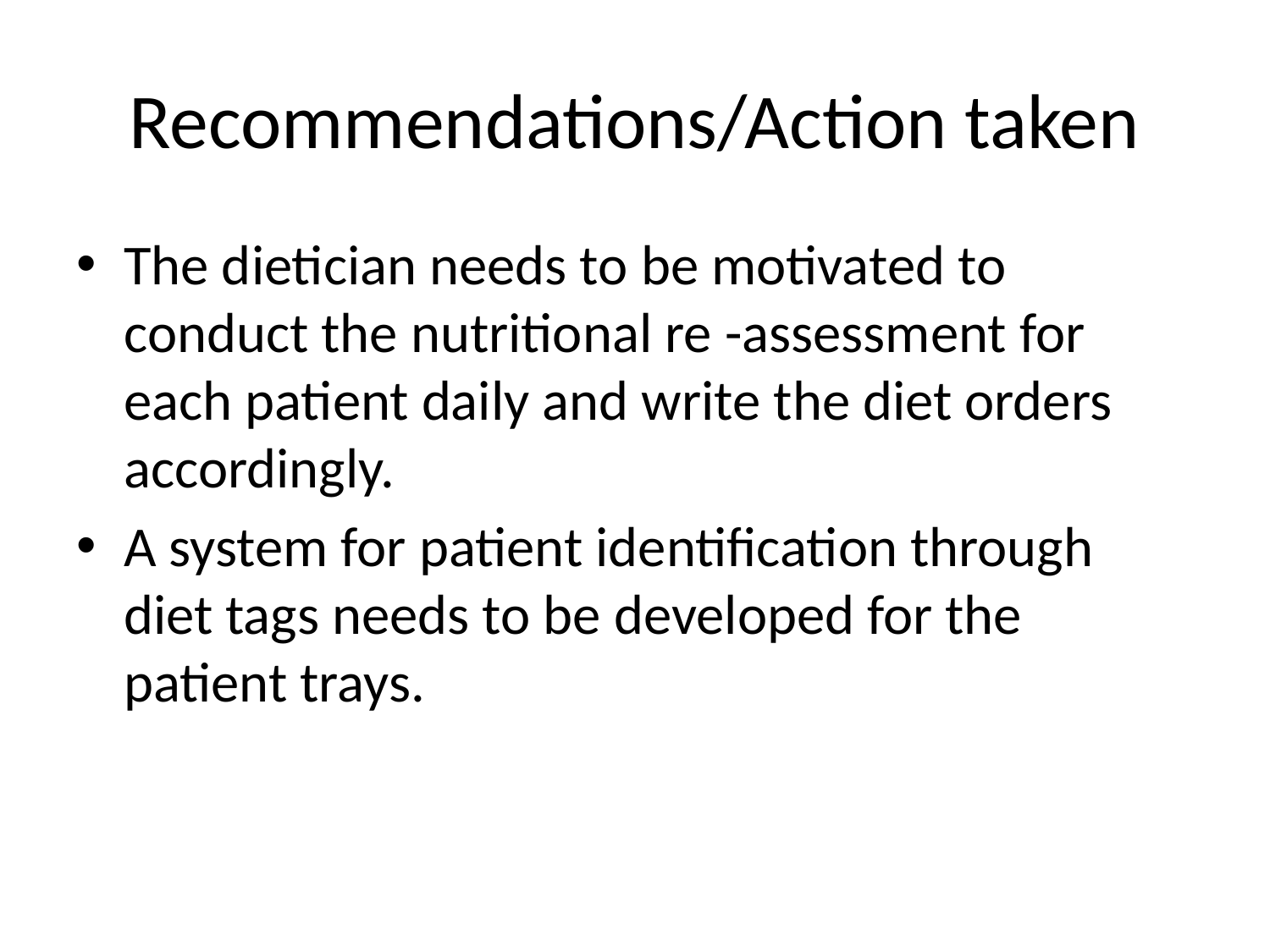

# Recommendations/Action taken
The dietician needs to be motivated to conduct the nutritional re -assessment for each patient daily and write the diet orders accordingly.
A system for patient identification through diet tags needs to be developed for the patient trays.